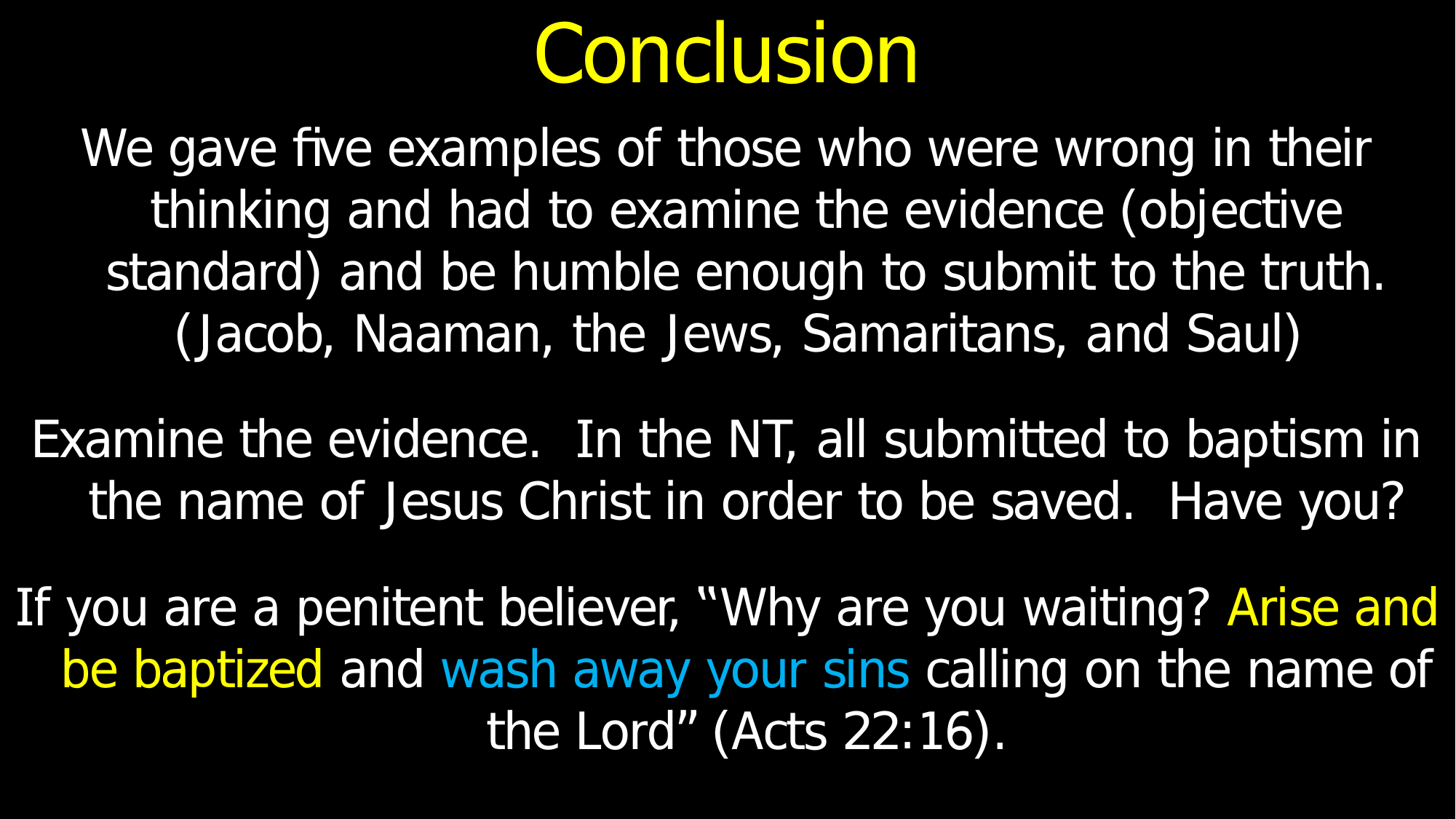

# Conclusion
We gave five examples of those who were wrong in their thinking and had to examine the evidence (objective standard) and be humble enough to submit to the truth. (Jacob, Naaman, the Jews, Samaritans, and Saul)

Examine the evidence.  In the NT, all submitted to baptism in the name of Jesus Christ in order to be saved.  Have you?

If you are a penitent believer, “Why are you waiting? Arise and be baptized and wash away your sins calling on the name of the Lord” (Acts 22:16).